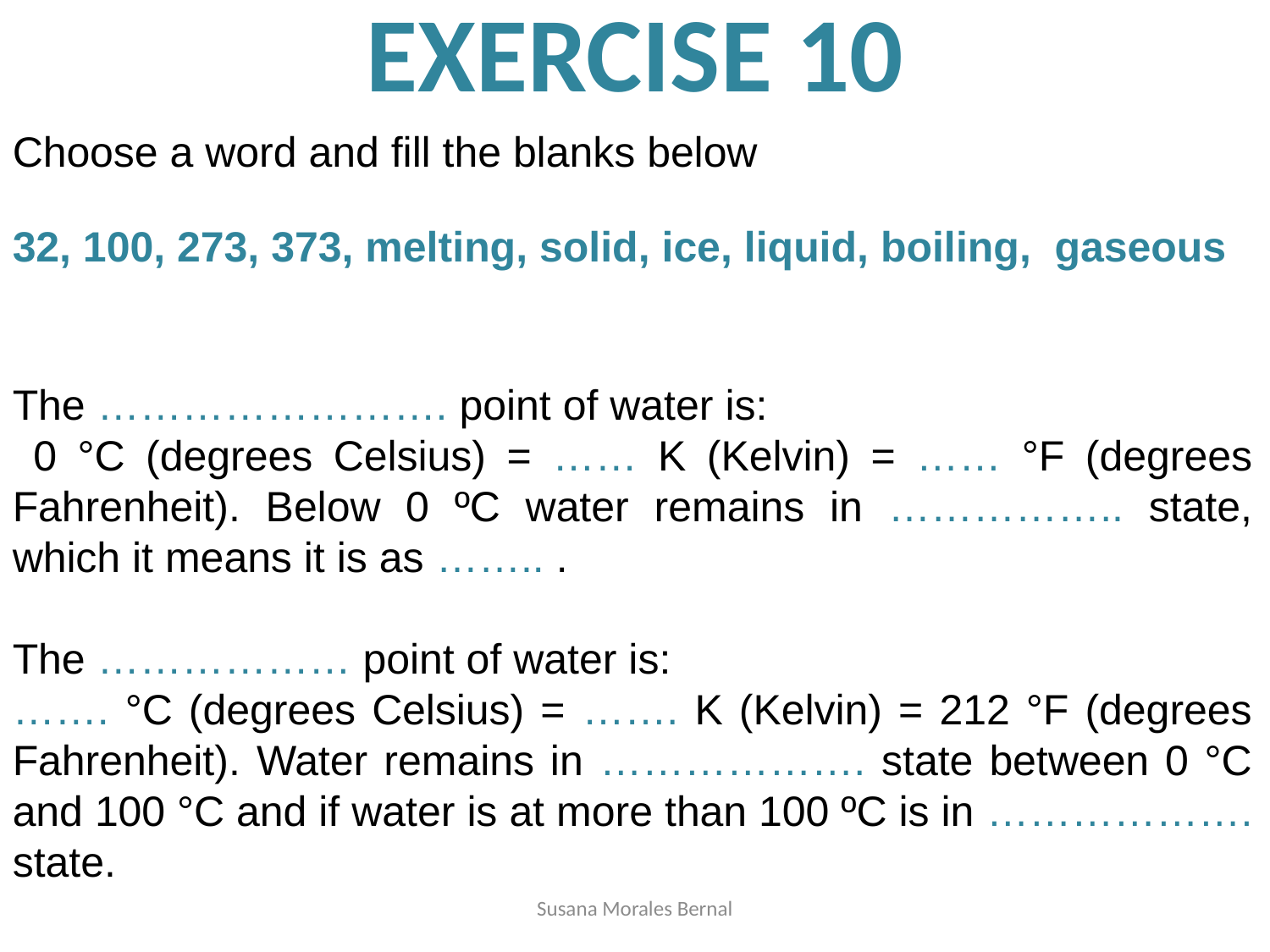

# EXERCISE 10
Choose a word and fill the blanks below
32, 100, 273, 373, melting, solid, ice, liquid, boiling,  gaseous
The ……………………. point of water is:
 0 °C (degrees Celsius) = …… K (Kelvin) = …… °F (degrees Fahrenheit). Below 0 ºC water remains in …………….. state, which it means it is as …….. .

The ……………… point of water is:
……. °C (degrees Celsius) = ……. K (Kelvin) = 212 °F (degrees Fahrenheit). Water remains in ………………. state between 0 °C and 100 °C and if water is at more than 100 ºC is in ………………. state.
Susana Morales Bernal